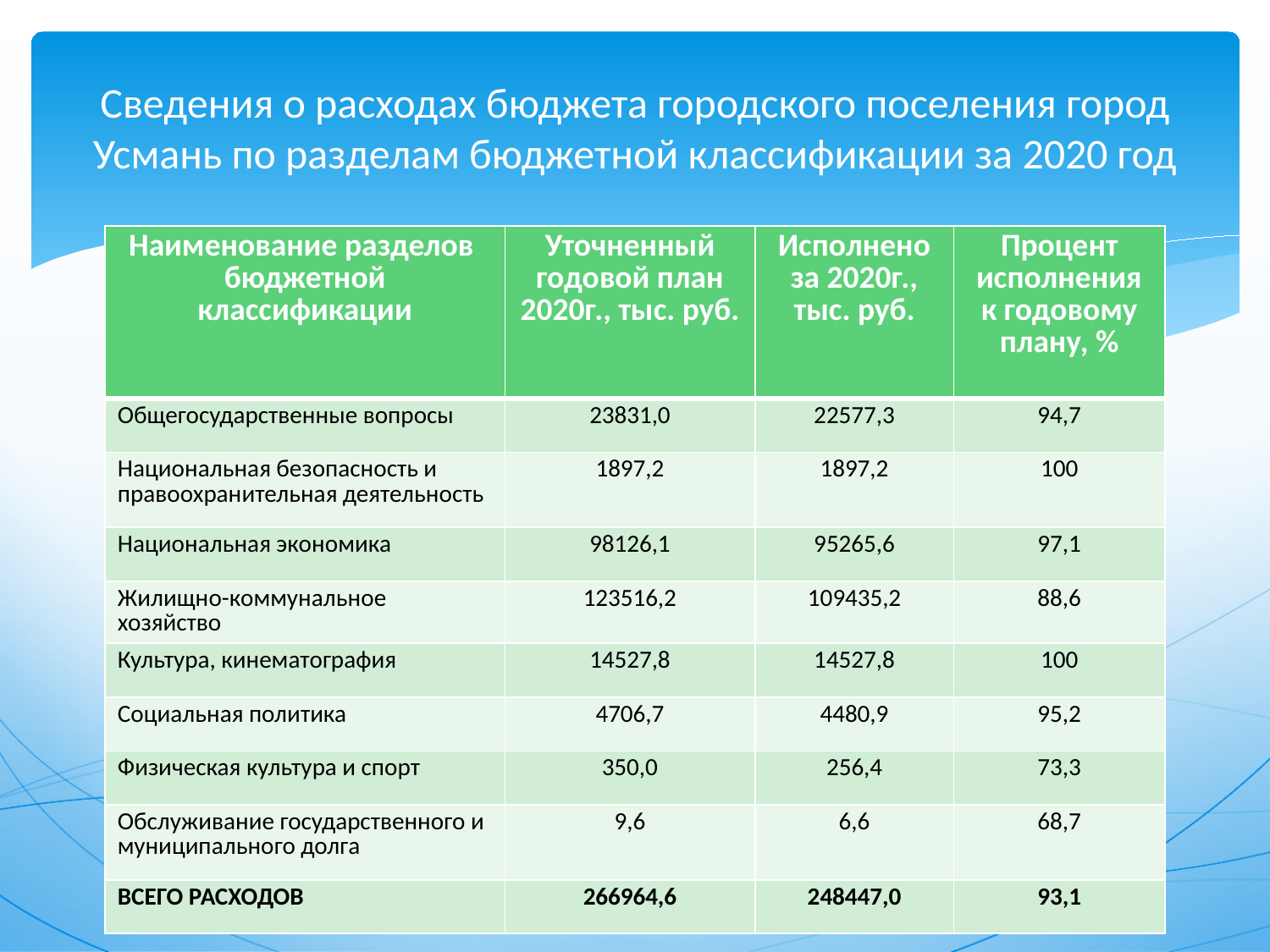

# Сведения о расходах бюджета городского поселения город Усмань по разделам бюджетной классификации за 2020 год
| Наименование разделов бюджетной классификации | Уточненный годовой план 2020г., тыс. руб. | Исполнено за 2020г., тыс. руб. | Процент исполнения к годовому плану, % |
| --- | --- | --- | --- |
| Общегосударственные вопросы | 23831,0 | 22577,3 | 94,7 |
| Национальная безопасность и правоохранительная деятельность | 1897,2 | 1897,2 | 100 |
| Национальная экономика | 98126,1 | 95265,6 | 97,1 |
| Жилищно-коммунальное хозяйство | 123516,2 | 109435,2 | 88,6 |
| Культура, кинематография | 14527,8 | 14527,8 | 100 |
| Социальная политика | 4706,7 | 4480,9 | 95,2 |
| Физическая культура и спорт | 350,0 | 256,4 | 73,3 |
| Обслуживание государственного и муниципального долга | 9,6 | 6,6 | 68,7 |
| ВСЕГО РАСХОДОВ | 266964,6 | 248447,0 | 93,1 |